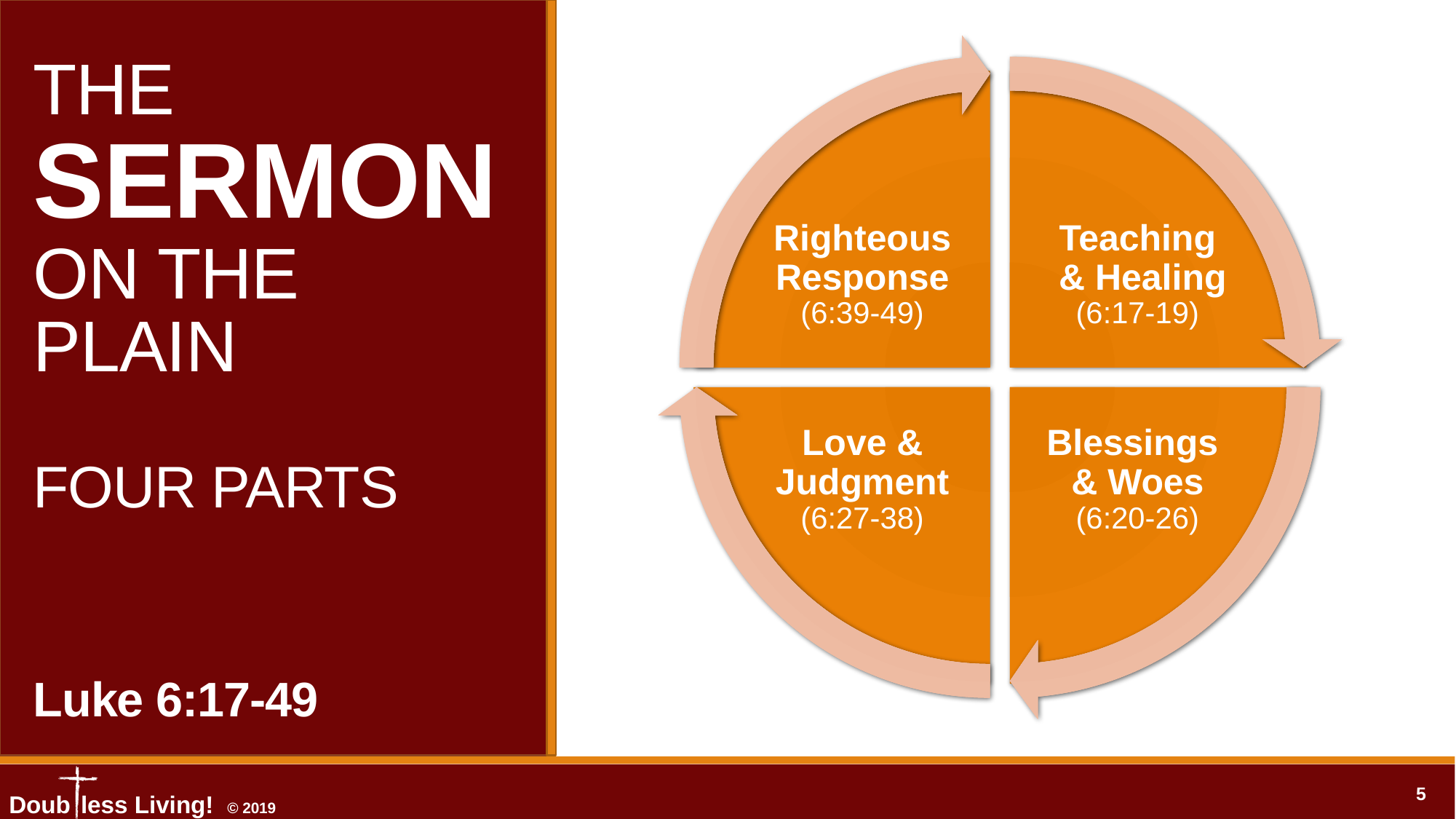

the Sermon
On the Plain
Four Parts

Righteous Response
(6:39-49)
Teaching
 & Healing
(6:17-19)
Love & Judgment
(6:27-38)
Blessings
& Woes
(6:20-26)
Luke 6:17-49
5